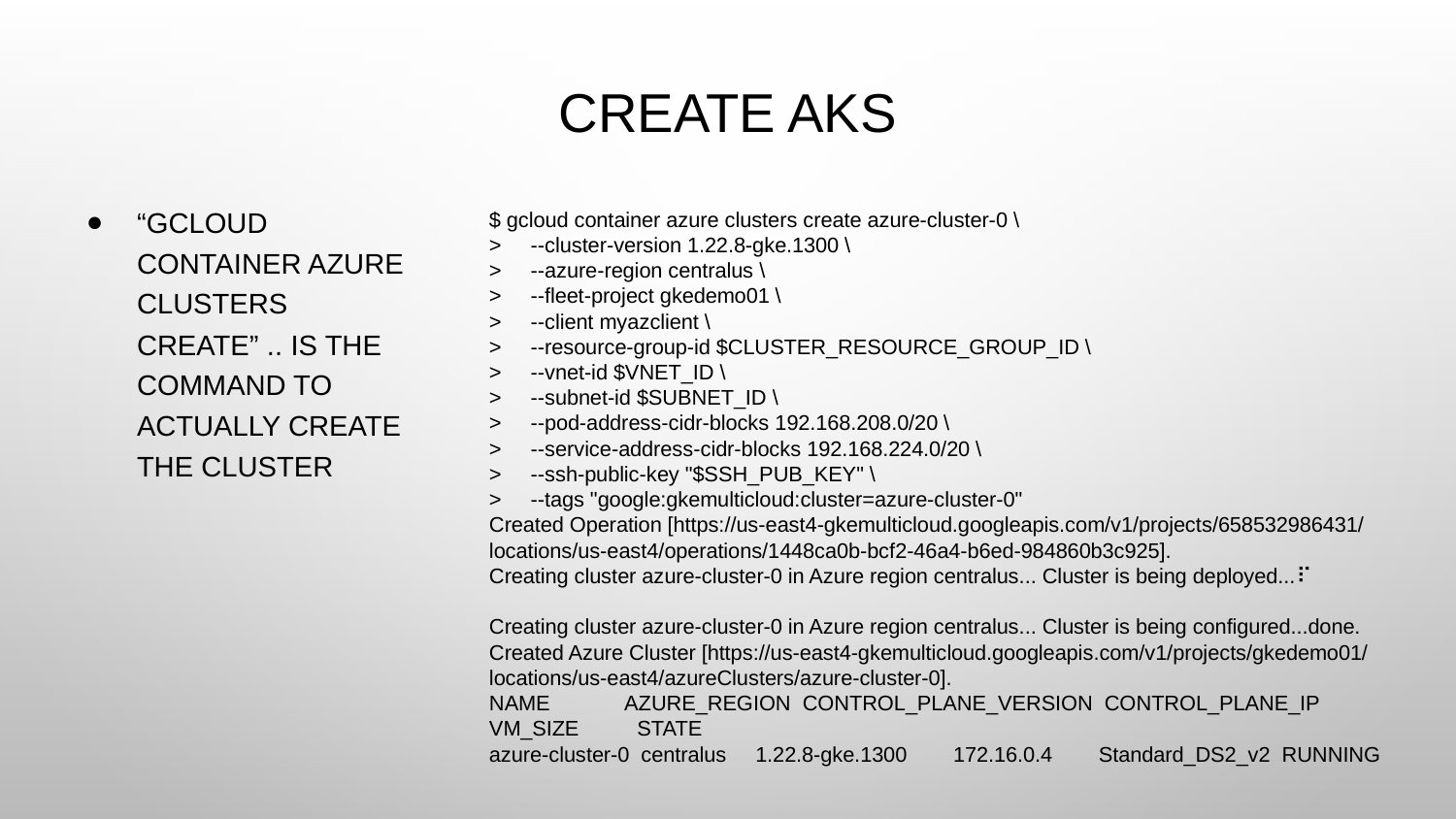

# Create AKS
“Gcloud container azure clusters create” .. Is the command to actually create the cluster
$ gcloud container azure clusters create azure-cluster-0 \
>     --cluster-version 1.22.8-gke.1300 \
>     --azure-region centralus \
>     --fleet-project gkedemo01 \
>     --client myazclient \
>     --resource-group-id $CLUSTER_RESOURCE_GROUP_ID \
>     --vnet-id $VNET_ID \
>     --subnet-id $SUBNET_ID \
>     --pod-address-cidr-blocks 192.168.208.0/20 \
>     --service-address-cidr-blocks 192.168.224.0/20 \
>     --ssh-public-key "$SSH_PUB_KEY" \
>     --tags "google:gkemulticloud:cluster=azure-cluster-0"
Created Operation [https://us-east4-gkemulticloud.googleapis.com/v1/projects/658532986431/locations/us-east4/operations/1448ca0b-bcf2-46a4-b6ed-984860b3c925].
Creating cluster azure-cluster-0 in Azure region centralus... Cluster is being deployed...⠏

Creating cluster azure-cluster-0 in Azure region centralus... Cluster is being configured...done.
Created Azure Cluster [https://us-east4-gkemulticloud.googleapis.com/v1/projects/gkedemo01/locations/us-east4/azureClusters/azure-cluster-0].
NAME             AZURE_REGION  CONTROL_PLANE_VERSION  CONTROL_PLANE_IP  VM_SIZE          STATE
azure-cluster-0  centralus     1.22.8-gke.1300        172.16.0.4        Standard_DS2_v2  RUNNING